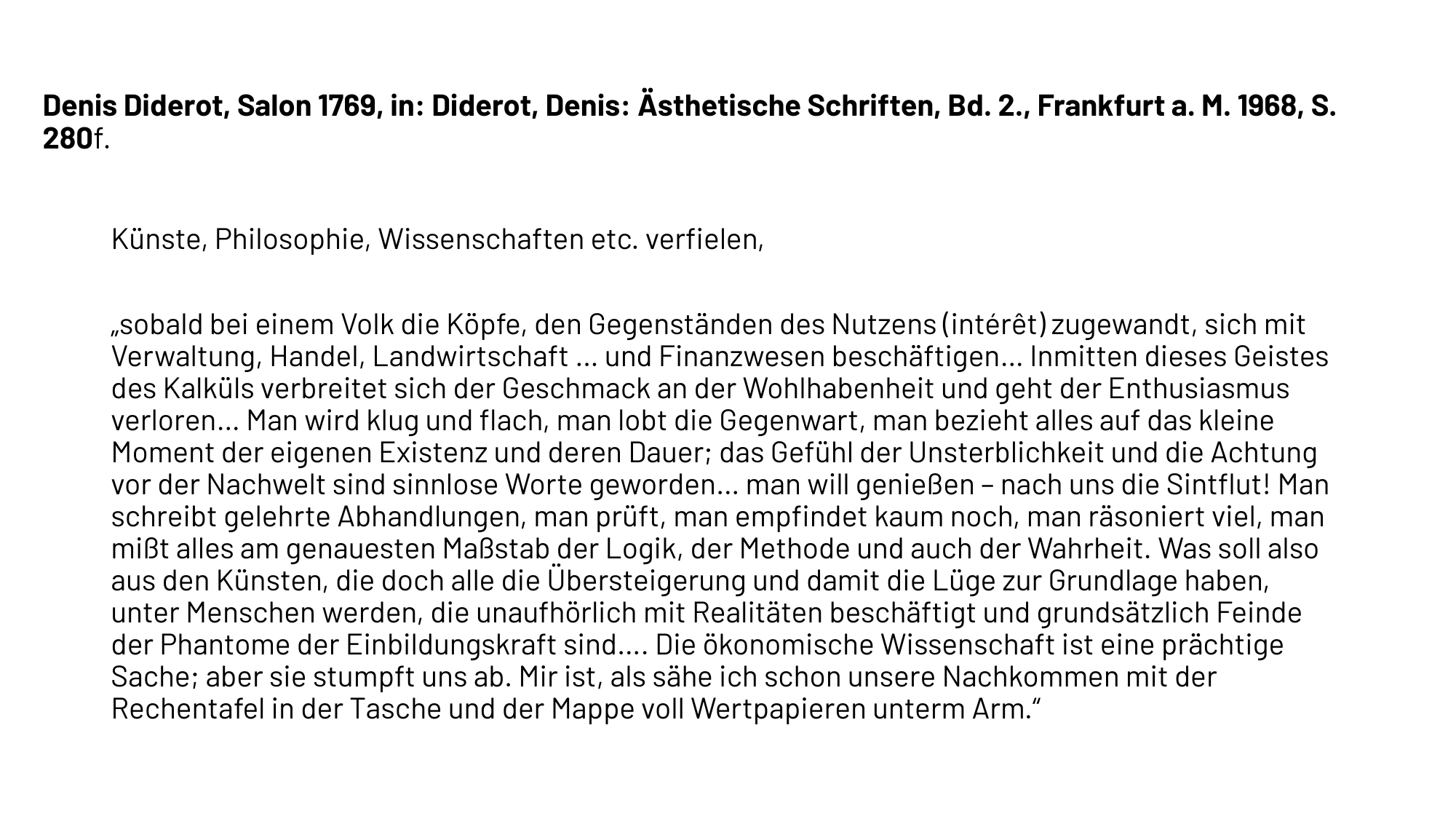

# Denis Diderot, Salon 1769, in: Diderot, Denis: Ästhetische Schriften, Bd. 2., Frankfurt a. M. 1968, S. 280f.
Künste, Philosophie, Wissenschaften etc. verfielen,

„sobald bei einem Volk die Köpfe, den Gegenständen des Nutzens (intérêt) zugewandt, sich mit Verwaltung, Handel, Landwirtschaft … und Finanzwesen beschäftigen… Inmitten dieses Geistes des Kalküls verbreitet sich der Geschmack an der Wohlhabenheit und geht der Enthusiasmus verloren… Man wird klug und flach, man lobt die Gegenwart, man bezieht alles auf das kleine Moment der eigenen Existenz und deren Dauer; das Gefühl der Unsterblichkeit und die Achtung vor der Nachwelt sind sinnlose Worte geworden… man will genießen – nach uns die Sintflut! Man schreibt gelehrte Abhandlungen, man prüft, man empfindet kaum noch, man räsoniert viel, man mißt alles am genauesten Maßstab der Logik, der Methode und auch der Wahrheit. Was soll also aus den Künsten, die doch alle die Übersteigerung und damit die Lüge zur Grundlage haben, unter Menschen werden, die unaufhörlich mit Realitäten beschäftigt und grundsätzlich Feinde der Phantome der Einbildungskraft sind…. Die ökonomische Wissenschaft ist eine prächtige Sache; aber sie stumpft uns ab. Mir ist, als sähe ich schon unsere Nachkommen mit der Rechentafel in der Tasche und der Mappe voll Wertpapieren unterm Arm.“